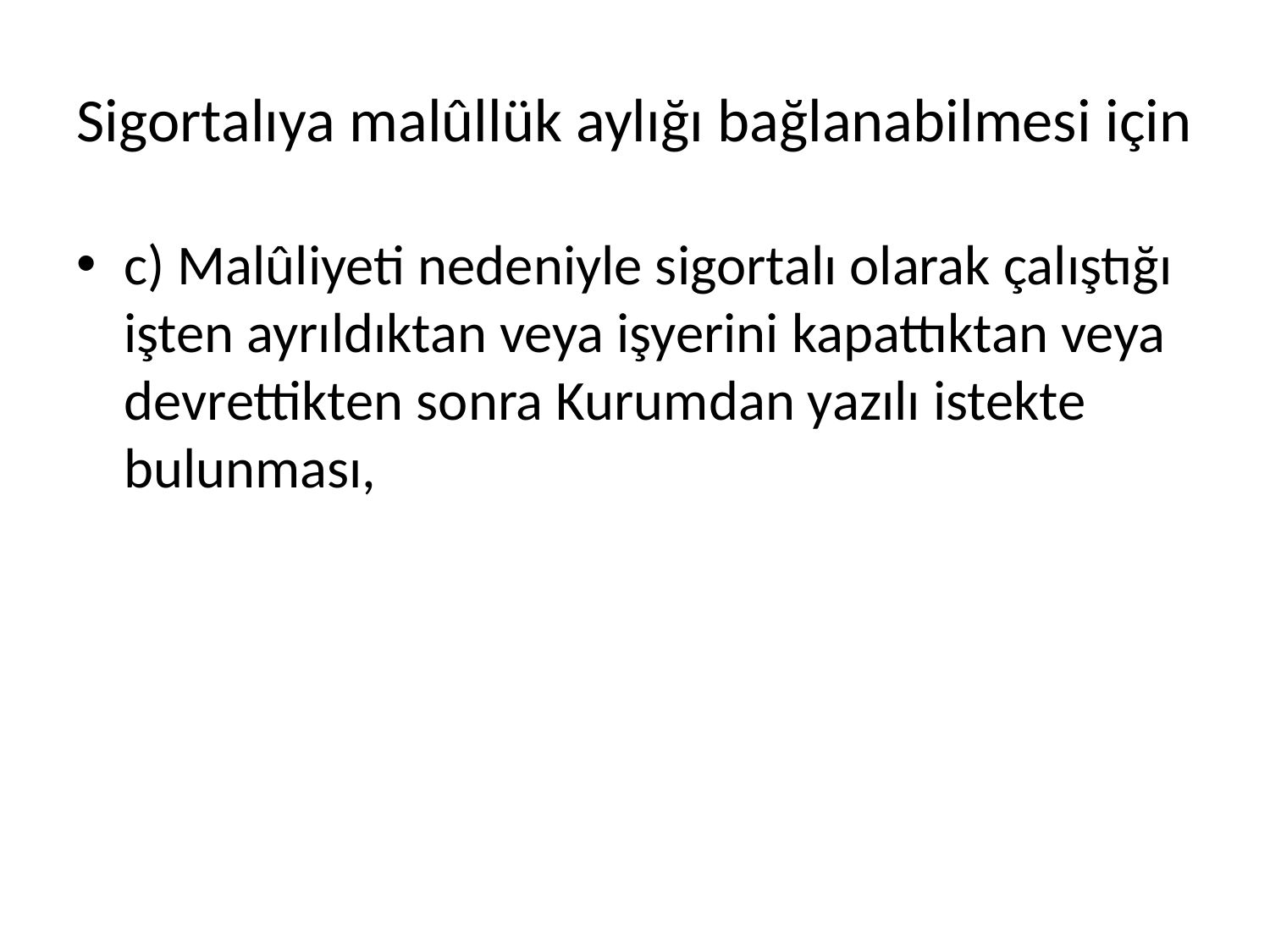

# Sigortalıya malûllük aylığı bağlanabilmesi için
c) Malûliyeti nedeniyle sigortalı olarak çalıştığı işten ayrıldıktan veya işyerini kapattıktan veya devrettikten sonra Kurumdan yazılı istekte bulunması,